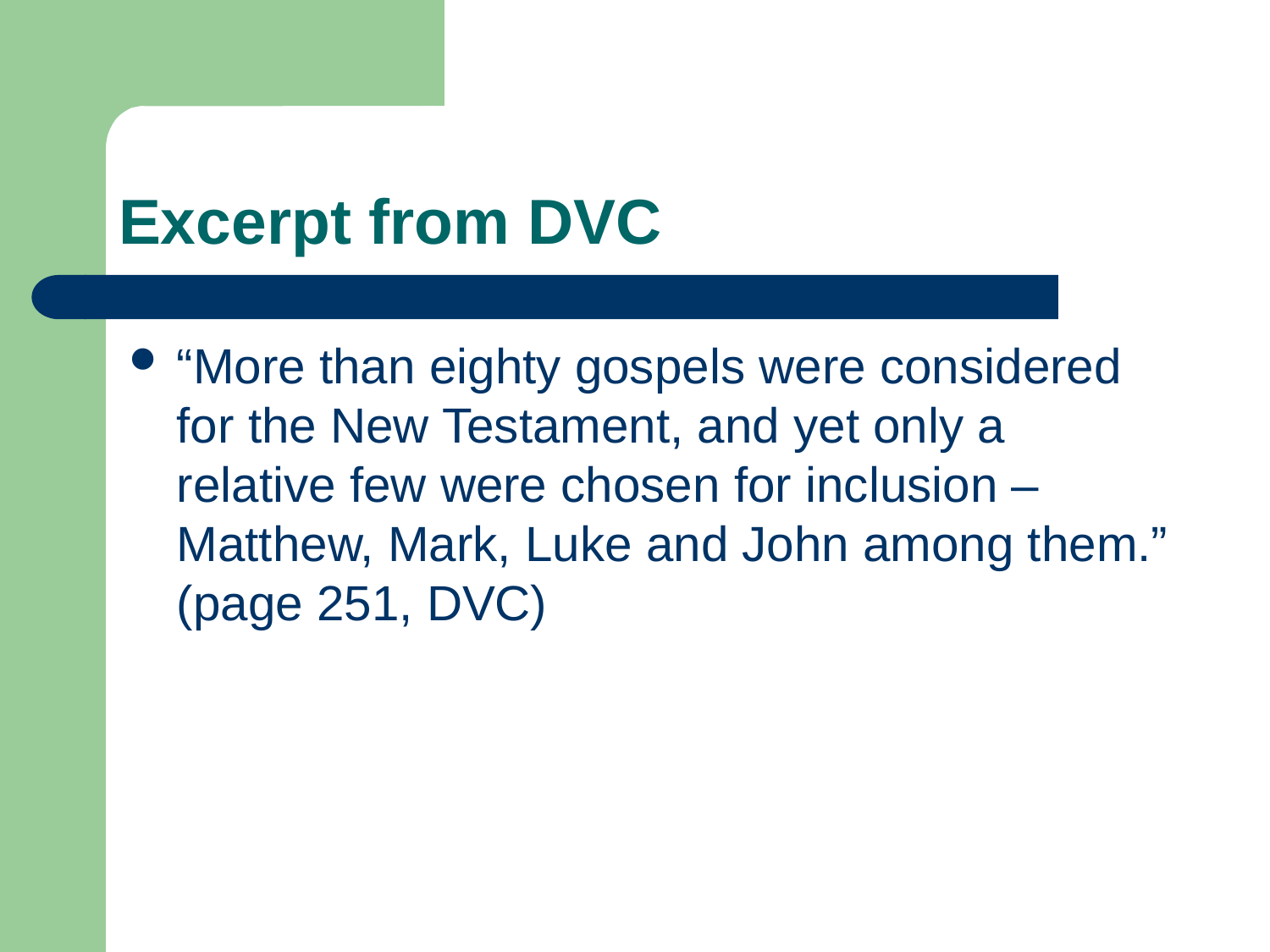

# Excerpt from DVC
“More than eighty gospels were considered for the New Testament, and yet only a relative few were chosen for inclusion – Matthew, Mark, Luke and John among them.” (page 251, DVC)